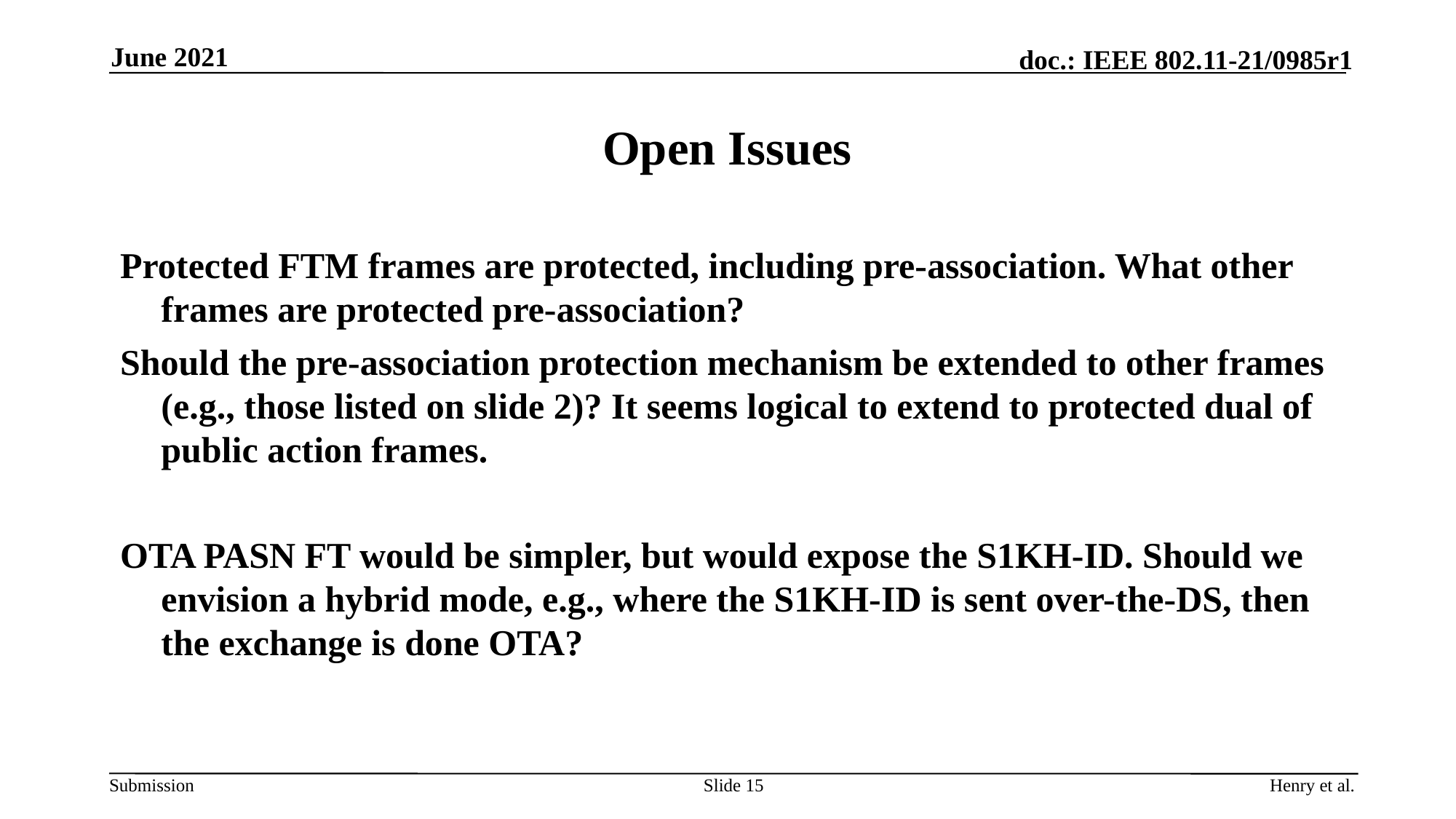

June 2021
# Open Issues
Protected FTM frames are protected, including pre-association. What other frames are protected pre-association?
Should the pre-association protection mechanism be extended to other frames (e.g., those listed on slide 2)? It seems logical to extend to protected dual of public action frames.

OTA PASN FT would be simpler, but would expose the S1KH-ID. Should we envision a hybrid mode, e.g., where the S1KH-ID is sent over-the-DS, then the exchange is done OTA?
Slide 15
Henry et al.